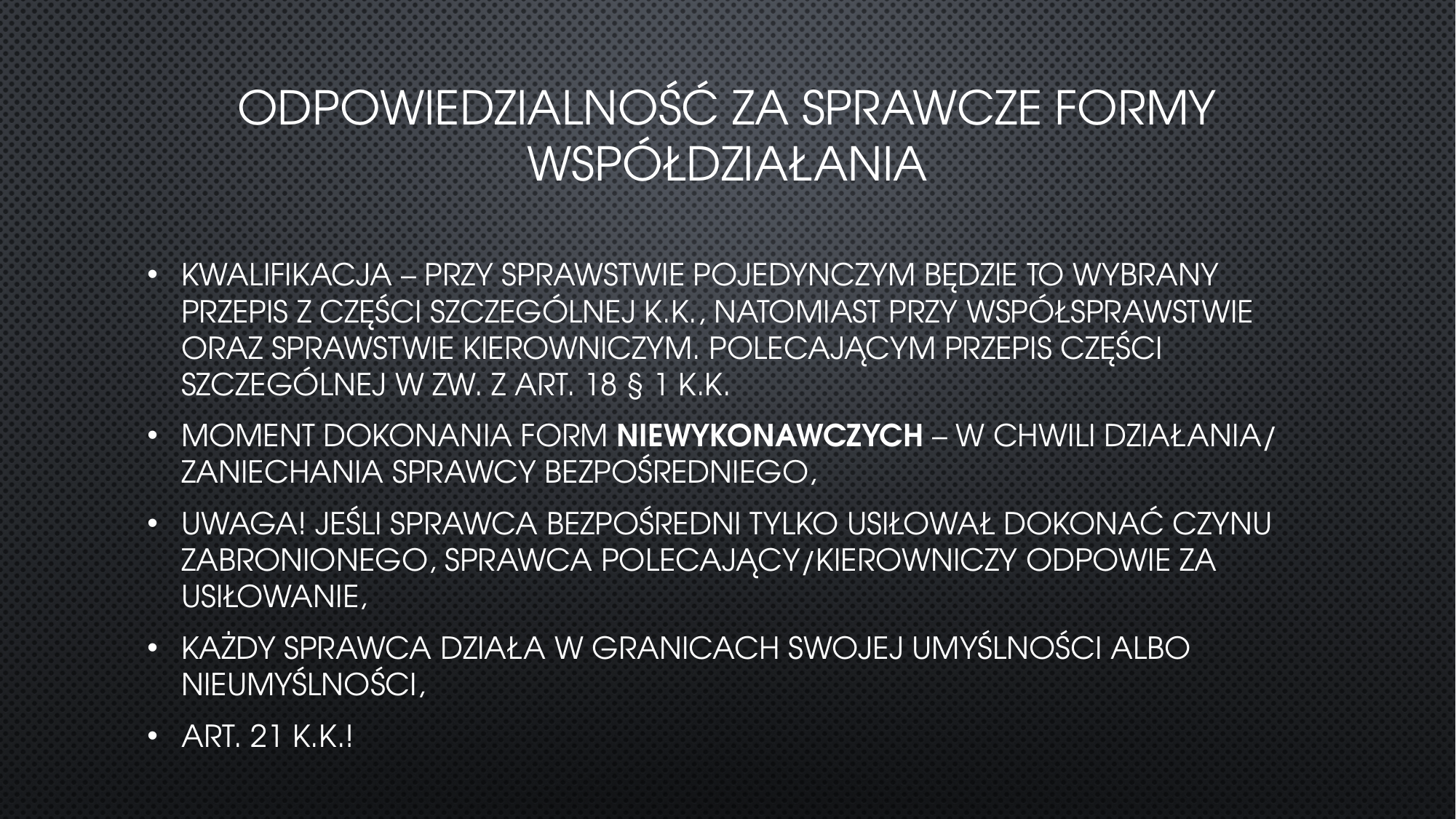

# Odpowiedzialność za sprawcze formy współdziałania
Kwalifikacja – przy sprawstwie pojedynczym będzie to wybrany przepis z części szczególnej k.k., natomiast przy współsprawstwie oraz sprawstwie kierowniczym. Polecającym przepis części szczególnej w zw. z art. 18 § 1 k.k.
Moment dokonania form niewykonawczych – w chwili działania/ zaniechania sprawcy bezpośredniego,
UWAGA! Jeśli sprawca bezpośredni tylko usiłował dokonać czynu zabronionego, sprawca polecający/kierowniczy odpowie za usiłowanie,
Każdy sprawca działa w granicach swojej umyślności albo nieumyślności,
Art. 21 k.k.!